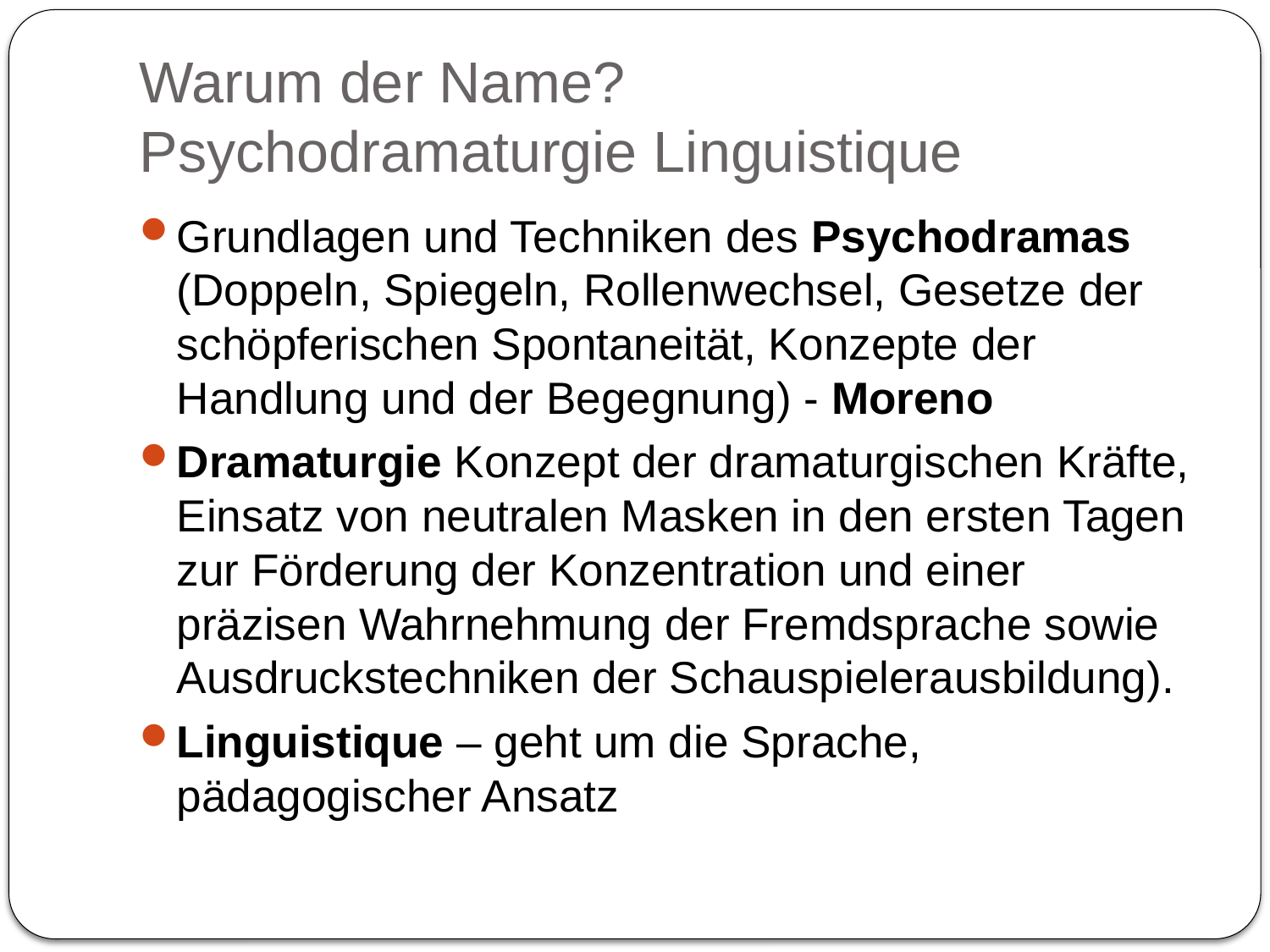

# Warum der Name? Psychodramaturgie Linguistique
Grundlagen und Techniken des Psychodramas (Doppeln, Spiegeln, Rollenwechsel, Gesetze der schöpferischen Spontaneität, Konzepte der Handlung und der Begegnung) - Moreno
Dramaturgie Konzept der dramaturgischen Kräfte, Einsatz von neutralen Masken in den ersten Tagen zur Förderung der Konzentration und einer präzisen Wahrnehmung der Fremdsprache sowie Ausdruckstechniken der Schauspielerausbildung).
Linguistique – geht um die Sprache, pädagogischer Ansatz